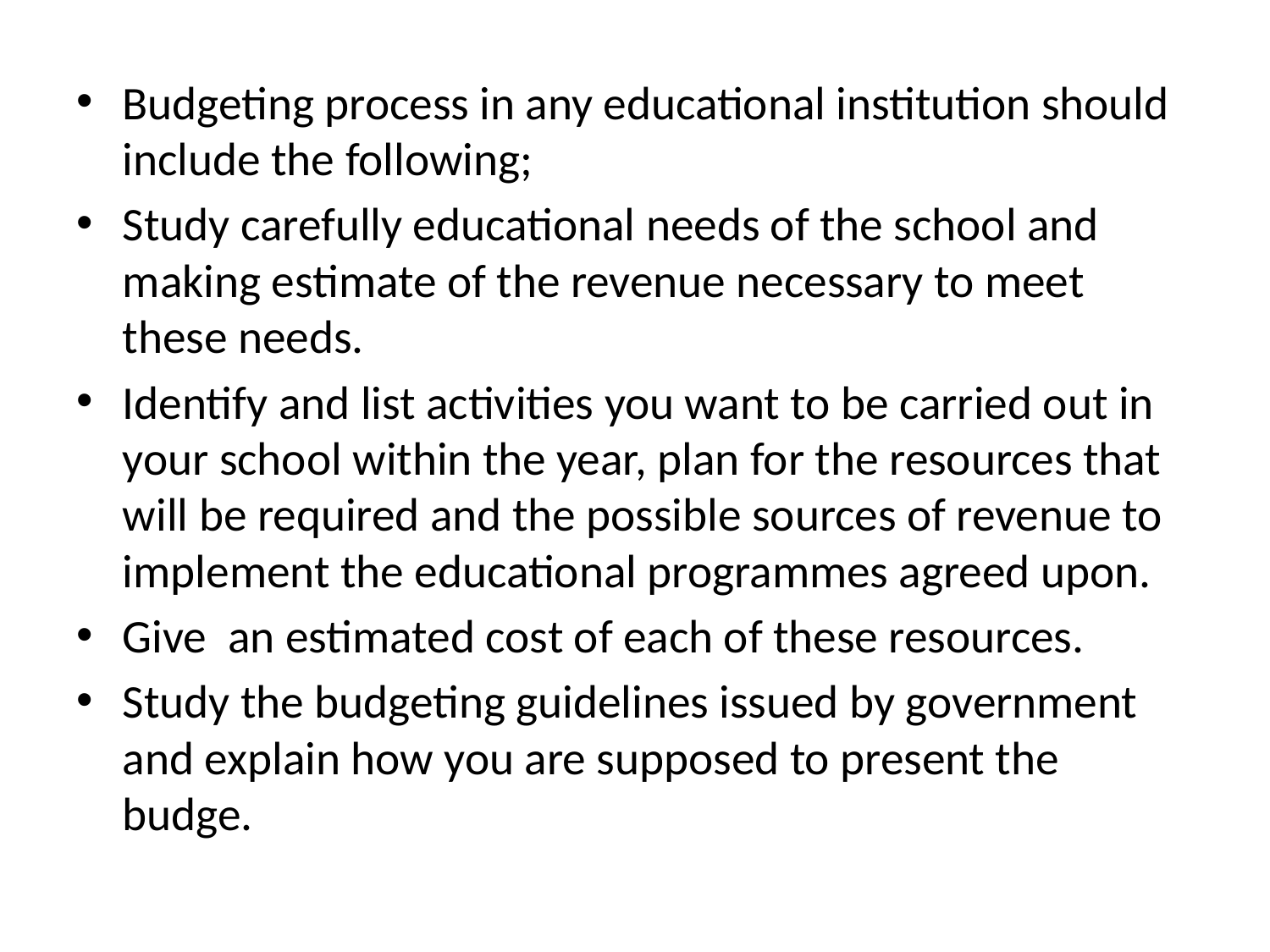

Budgeting process in any educational institution should include the following;
Study carefully educational needs of the school and making estimate of the revenue necessary to meet these needs.
Identify and list activities you want to be carried out in your school within the year, plan for the resources that will be required and the possible sources of revenue to implement the educational programmes agreed upon.
Give  an estimated cost of each of these resources.
Study the budgeting guidelines issued by government and explain how you are supposed to present the budge.